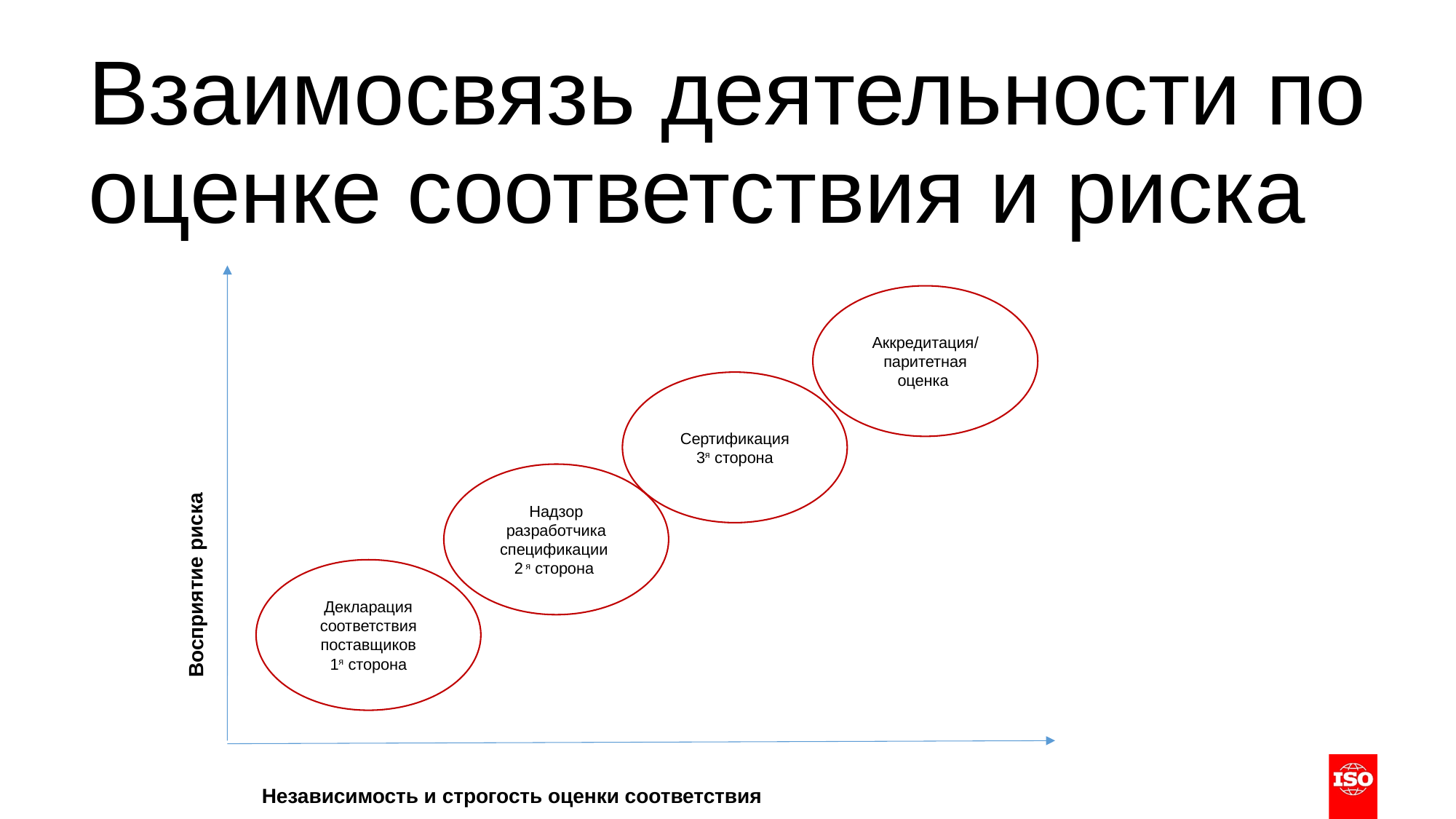

# Взаимосвязь деятельности по оценке соответствия и риска

Восприятие риска

Независимость и строгость оценки соответствия
Аккредитация/ паритетная оценка
Сертификация
3я сторона
Надзор разработчика спецификации
2 я сторона
Декларация соответствия поставщиков
1я сторона